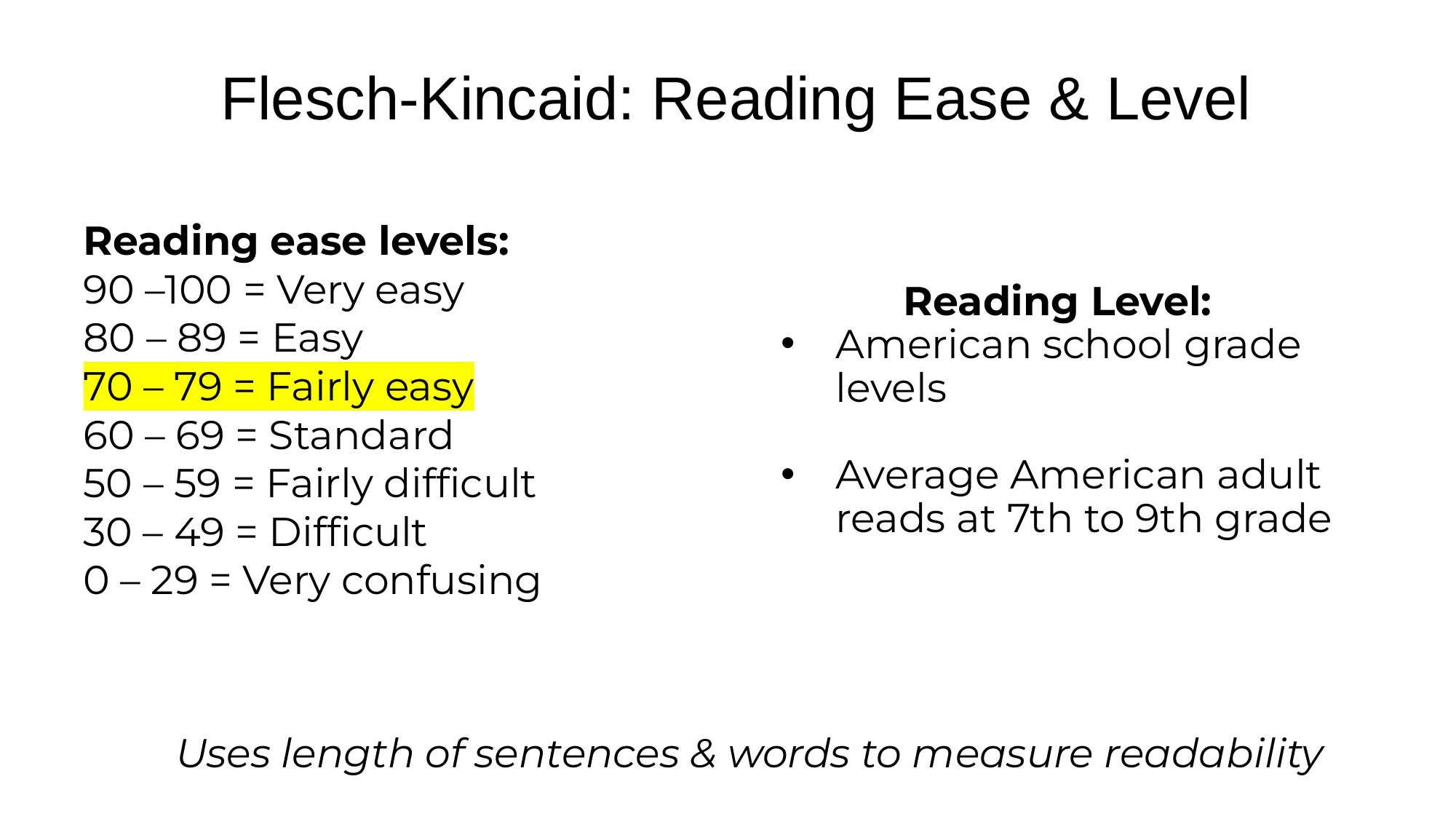

Flesch-Kincaid: Reading Ease & Level
Reading ease levels:
90 –100 = Very easy
80 – 89 = Easy
70 – 79 = Fairly easy
60 – 69 = Standard
50 – 59 = Fairly difficult
30 – 49 = Difficult
0 – 29 = Very confusing
Reading Level:
American school grade levels

Average American adult reads at 7th to 9th grade

Uses length of sentences & words to measure readability